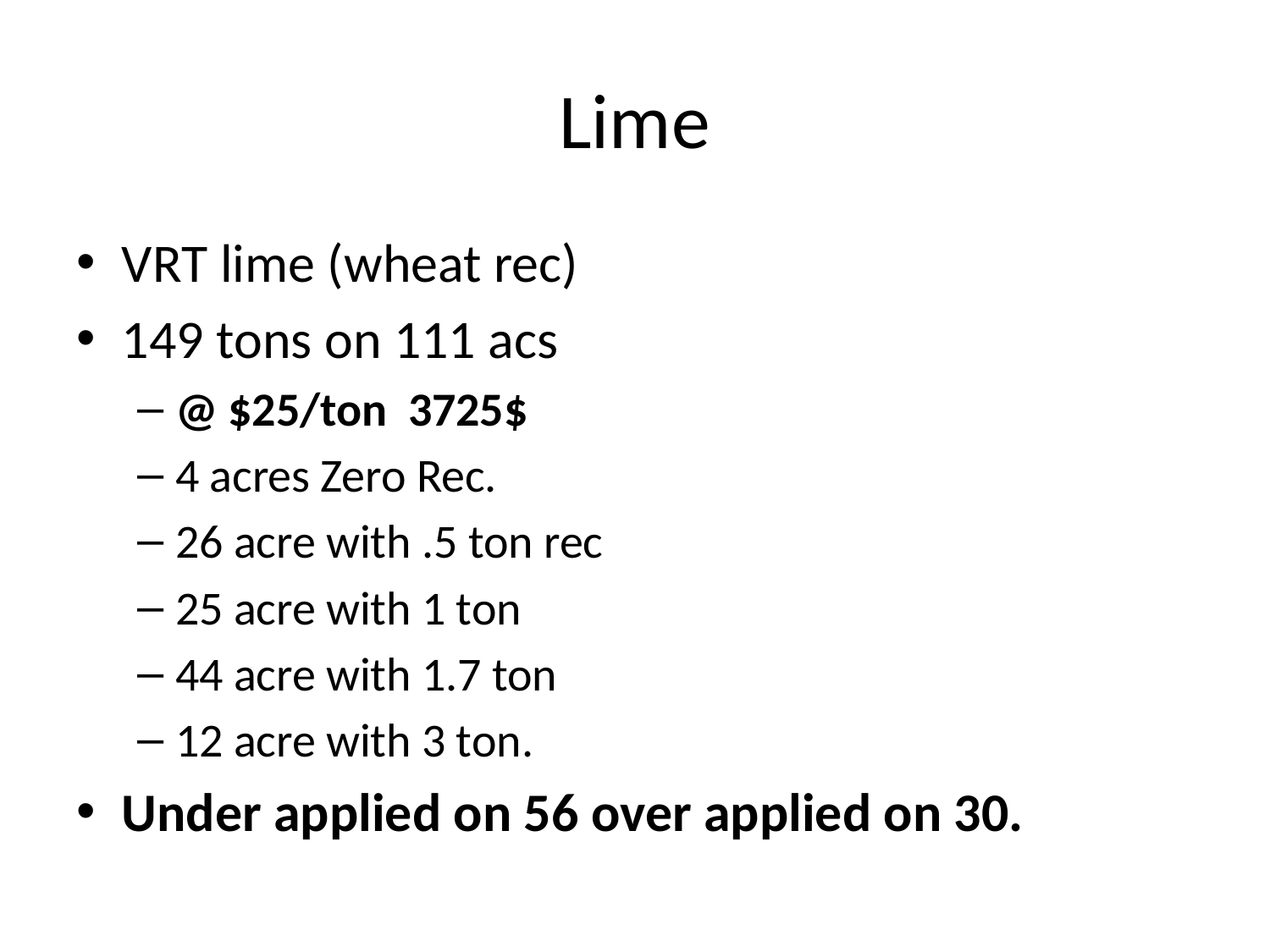

# Lime
VRT lime (wheat rec)
149 tons on 111 acs
@ $25/ton  3725$
4 acres Zero Rec.
26 acre with .5 ton rec
25 acre with 1 ton
44 acre with 1.7 ton
12 acre with 3 ton.
Under applied on 56 over applied on 30.